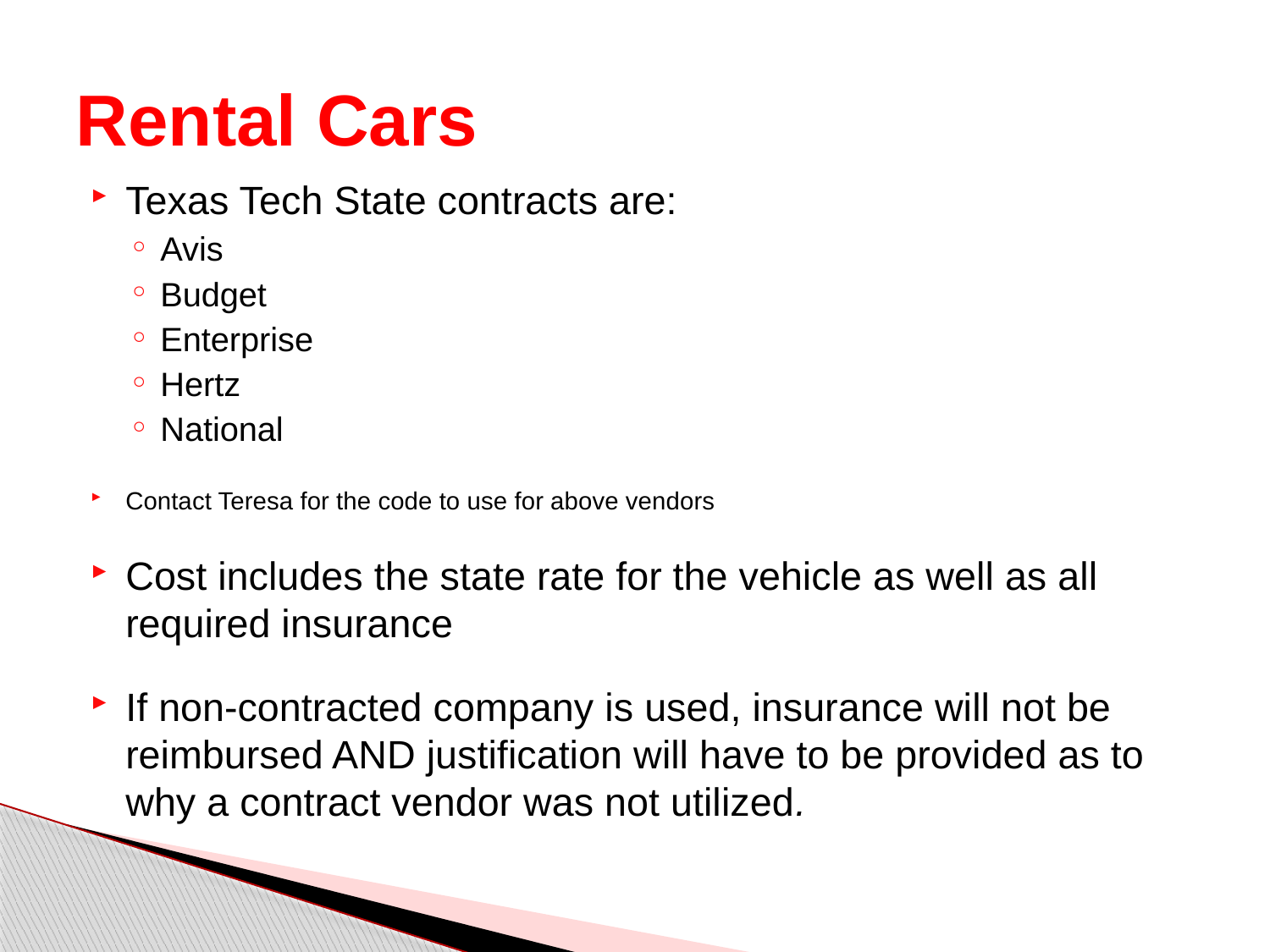

# Rental Cars
Texas Tech State contracts are:
Avis
Budget
Enterprise
Hertz
National

Contact Teresa for the code to use for above vendors

Cost includes the state rate for the vehicle as well as all required insurance

If non-contracted company is used, insurance will not be reimbursed AND justification will have to be provided as to why a contract vendor was not utilized.